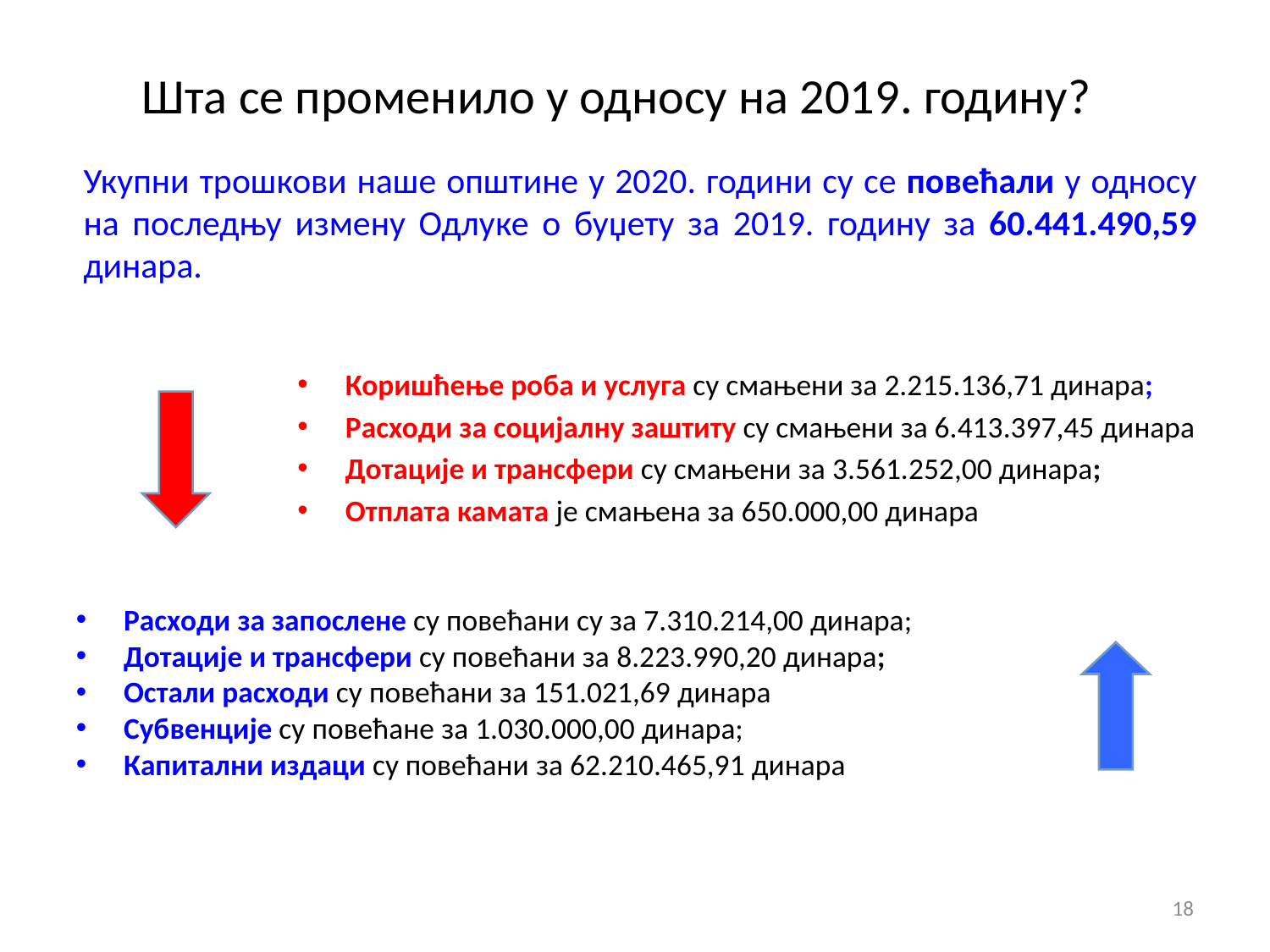

Шта се променило у односу на 2019. годину?
Укупни трошкови наше општине у 2020. години су се повећали у односу на последњу измену Одлуке о буџету за 2019. годину за 60.441.490,59 динара.

Коришћење роба и услуга су смањени за 2.215.136,71 динара;
Расходи за социјалну заштиту су смањени за 6.413.397,45 динара
Дотације и трансфери су смањени за 3.561.252,00 динара;
Отплата камата је смањена за 650.000,00 динара

Расходи за запослене су повећани су за 7.310.214,00 динара;
Дотације и трансфери су повећани за 8.223.990,20 динара;
Остали расходи су повећани за 151.021,69 динара
Субвенције су повећане за 1.030.000,00 динара;
Капитални издаци су повећани за 62.210.465,91 динара

18